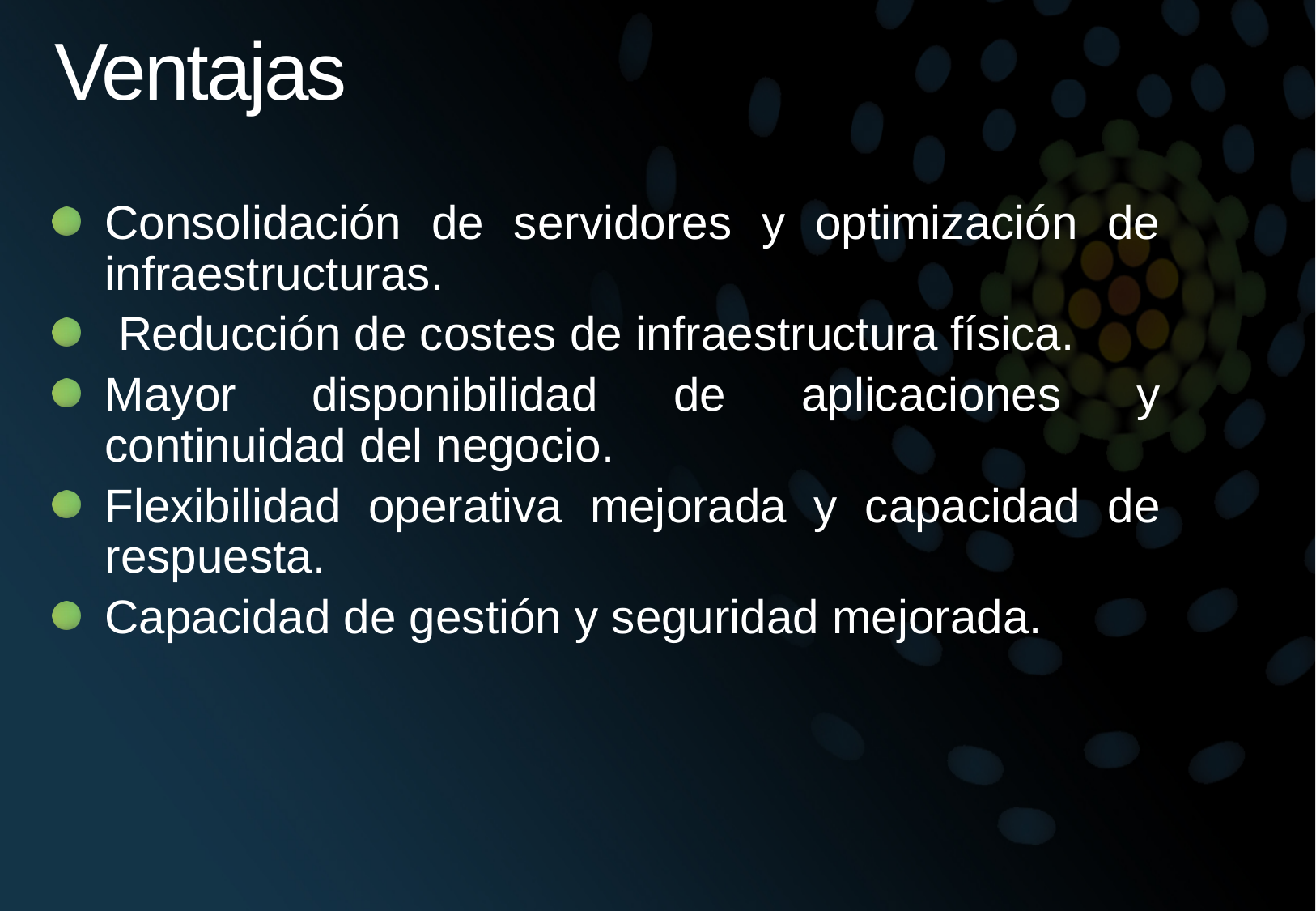

# Ventajas
Consolidación de servidores y optimización de infraestructuras.
 Reducción de costes de infraestructura física.
Mayor disponibilidad de aplicaciones y continuidad del negocio.
Flexibilidad operativa mejorada y capacidad de respuesta.
Capacidad de gestión y seguridad mejorada.